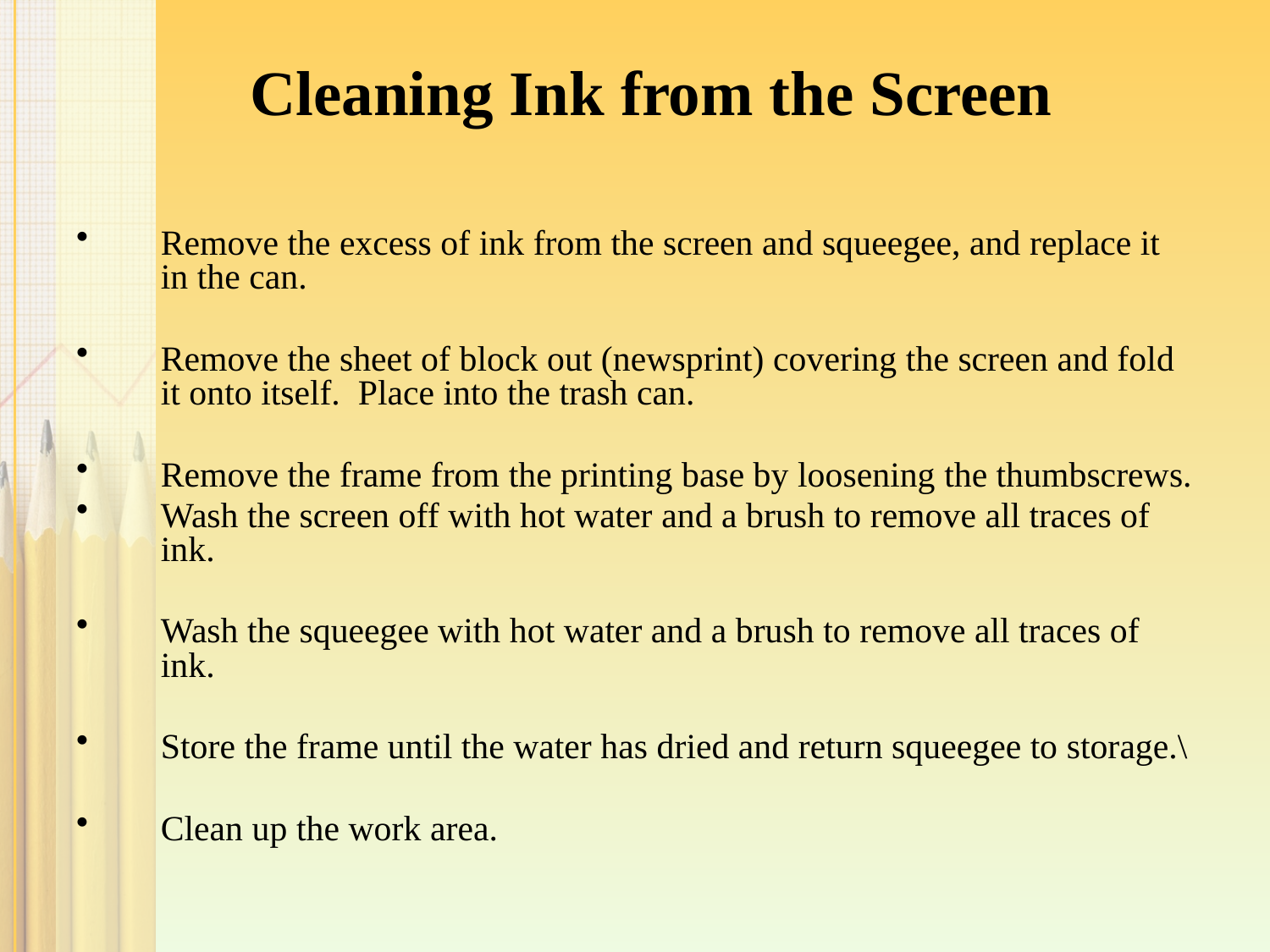

# Cleaning Ink from the Screen
Remove the excess of ink from the screen and squeegee, and replace it in the can.

Remove the sheet of block out (newsprint) covering the screen and fold it onto itself.  Place into the trash can.

Remove the frame from the printing base by loosening the thumbscrews.
Wash the screen off with hot water and a brush to remove all traces of ink.

Wash the squeegee with hot water and a brush to remove all traces of ink.

Store the frame until the water has dried and return squeegee to storage.\

Clean up the work area.